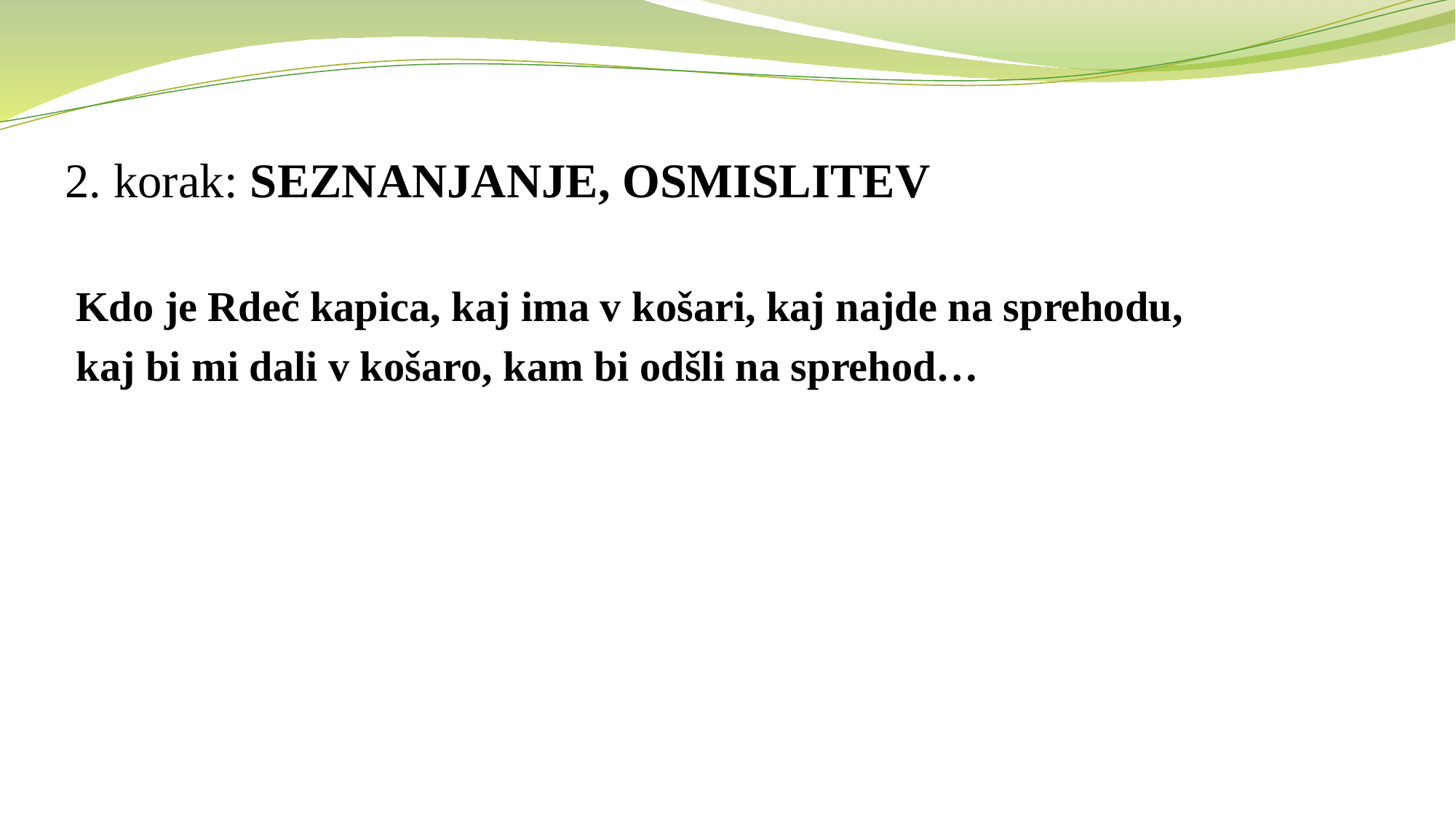

# 2. korak: SEZNANJANJE, OSMISLITEV
Kdo je Rdeč kapica, kaj ima v košari, kaj najde na sprehodu,
kaj bi mi dali v košaro, kam bi odšli na sprehod…